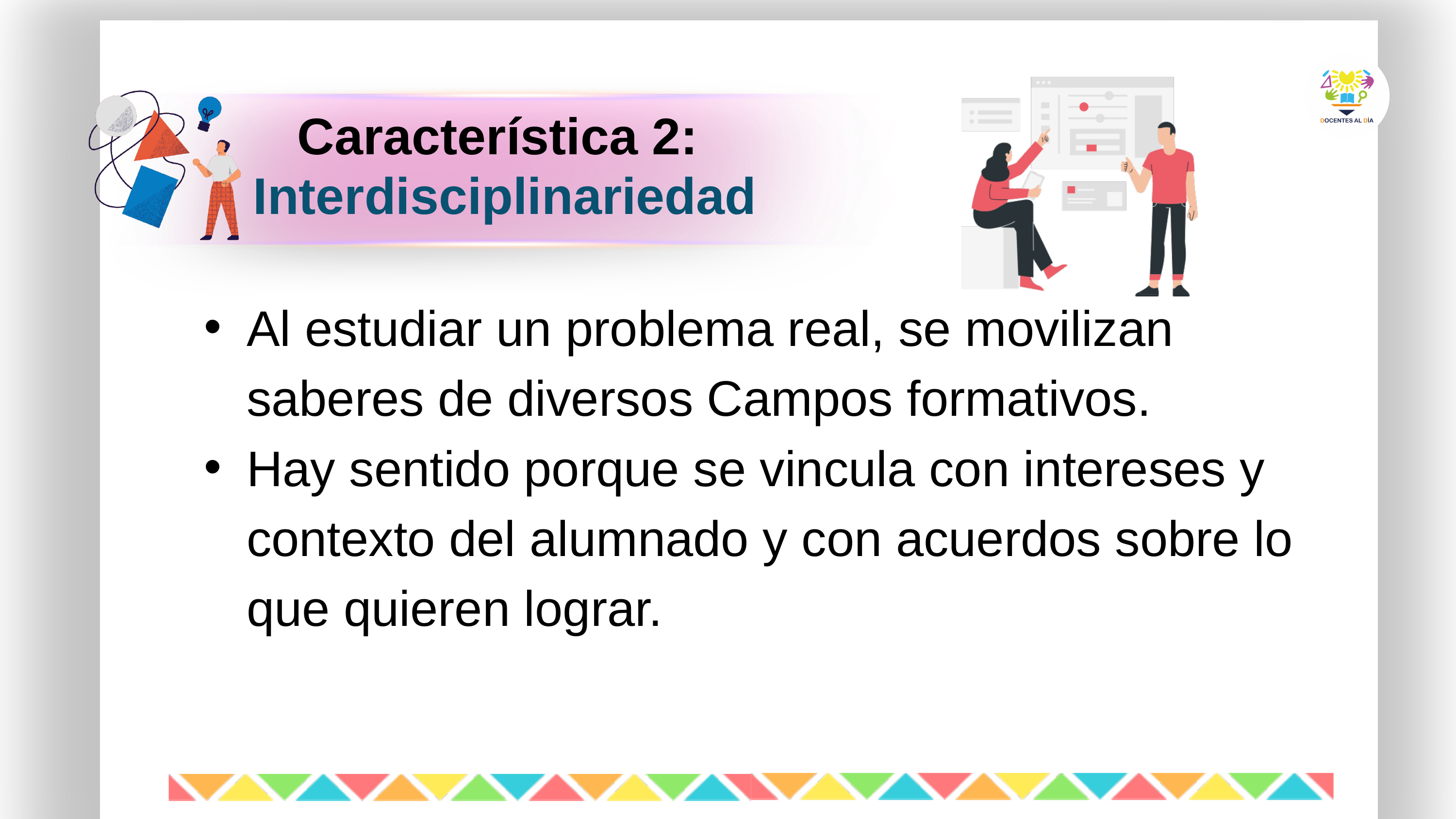

Característica 2:
Interdisciplinariedad
Al estudiar un problema real, se movilizan saberes de diversos Campos formativos.
Hay sentido porque se vincula con intereses y contexto del alumnado y con acuerdos sobre lo que quieren lograr.